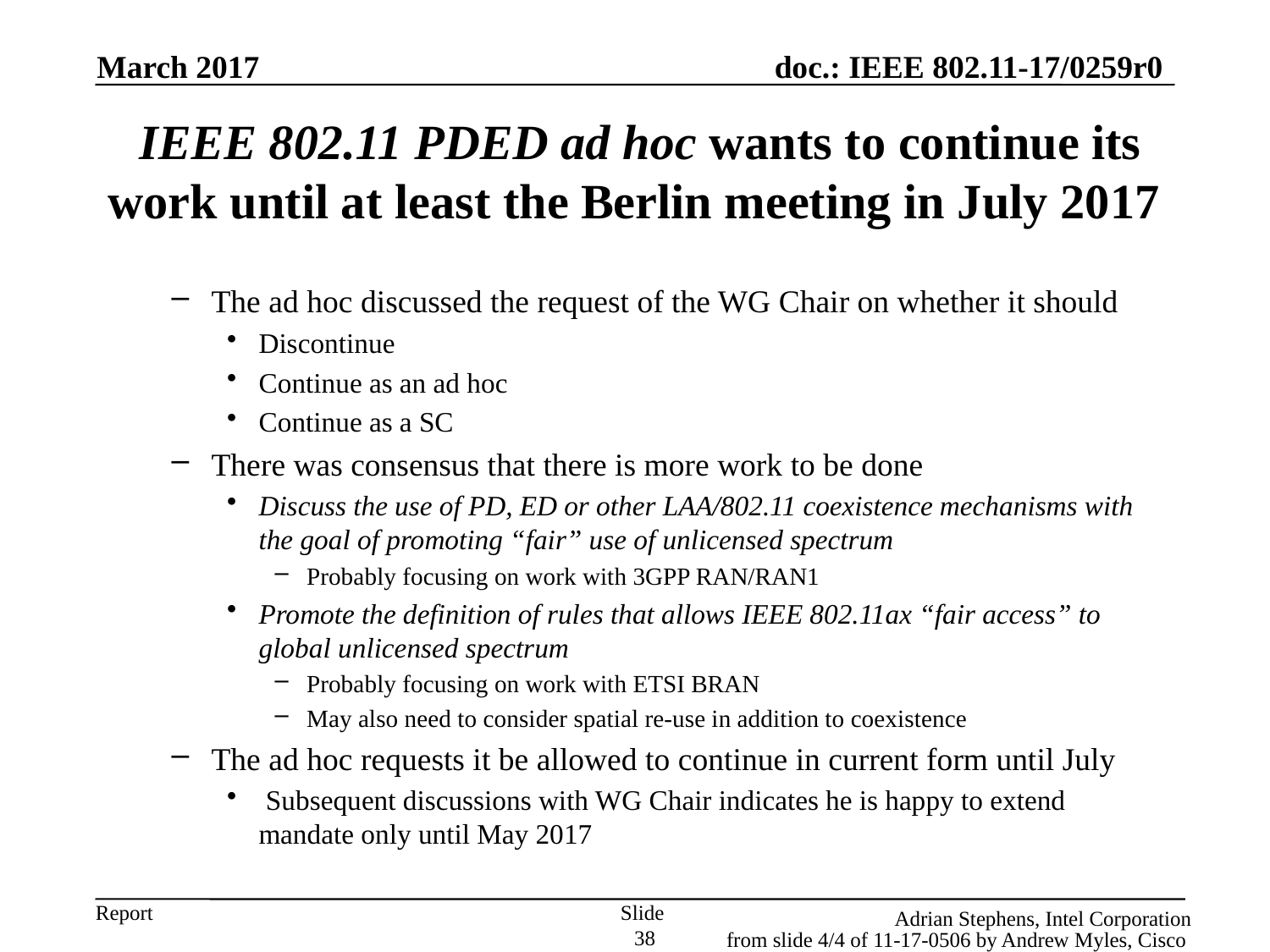

March 2017
# IEEE 802.11 PDED ad hoc wants to continue its work until at least the Berlin meeting in July 2017
The ad hoc discussed the request of the WG Chair on whether it should
Discontinue
Continue as an ad hoc
Continue as a SC
There was consensus that there is more work to be done
Discuss the use of PD, ED or other LAA/802.11 coexistence mechanisms with the goal of promoting “fair” use of unlicensed spectrum
Probably focusing on work with 3GPP RAN/RAN1
Promote the definition of rules that allows IEEE 802.11ax “fair access” to global unlicensed spectrum
Probably focusing on work with ETSI BRAN
May also need to consider spatial re-use in addition to coexistence
The ad hoc requests it be allowed to continue in current form until July
 Subsequent discussions with WG Chair indicates he is happy to extend mandate only until May 2017

Slide 38
Adrian Stephens, Intel Corporation
from slide 4/4 of 11-17-0506 by Andrew Myles, Cisco